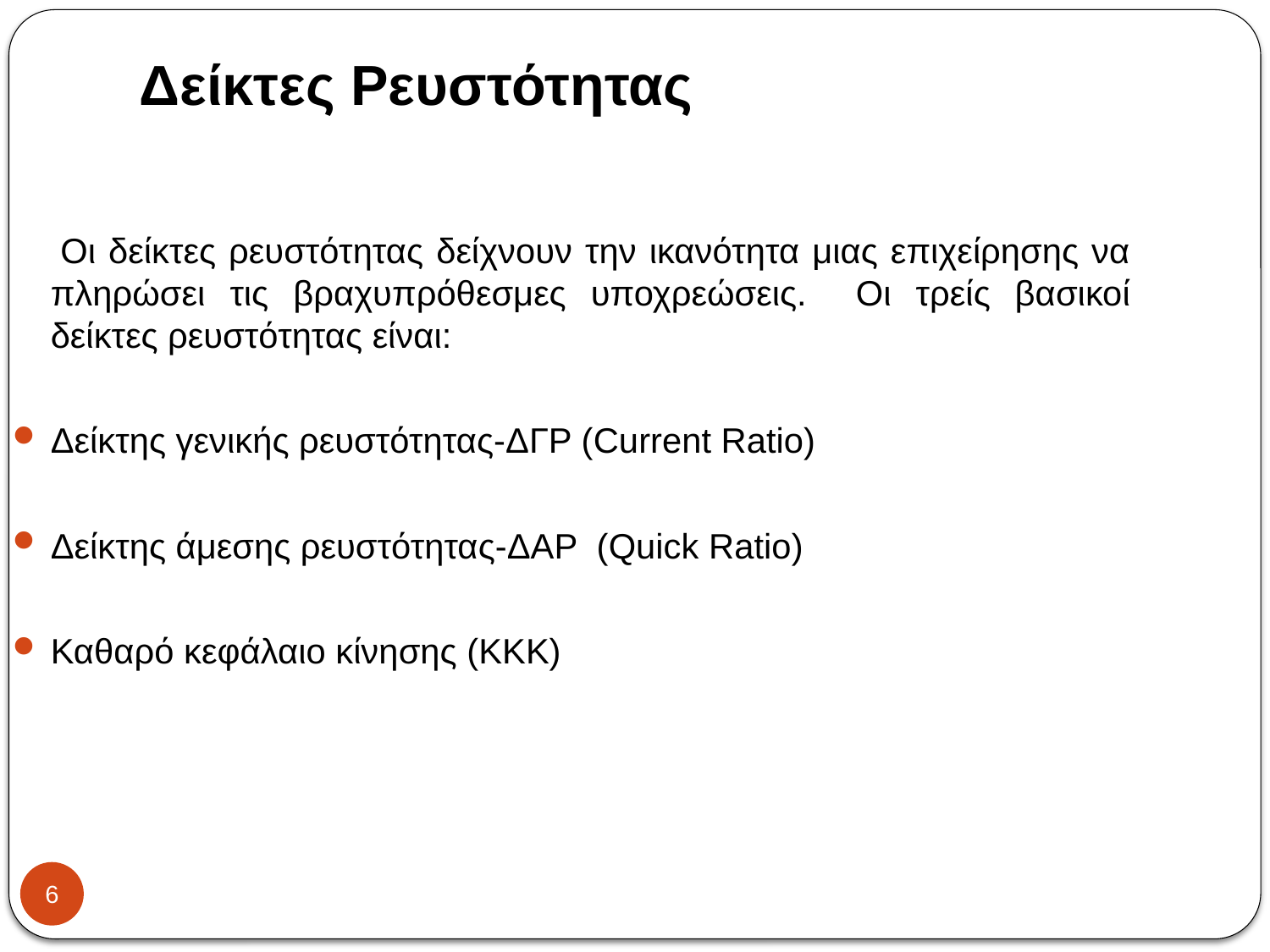

# Δείκτες Ρευστότητας
 Οι δείκτες ρευστότητας δείχνουν την ικανότητα μιας επιχείρησης να πληρώσει τις βραχυπρόθεσμες υποχρεώσεις.  Οι τρείς βασικοί δείκτες ρευστότητας είναι:

Δείκτης γενικής ρευστότητας-ΔΓΡ (Current Ratio)

Δείκτης άμεσης ρευστότητας-ΔΑΡ  (Quick Ratio)

Καθαρό κεφάλαιο κίνησης (ΚΚΚ)

6